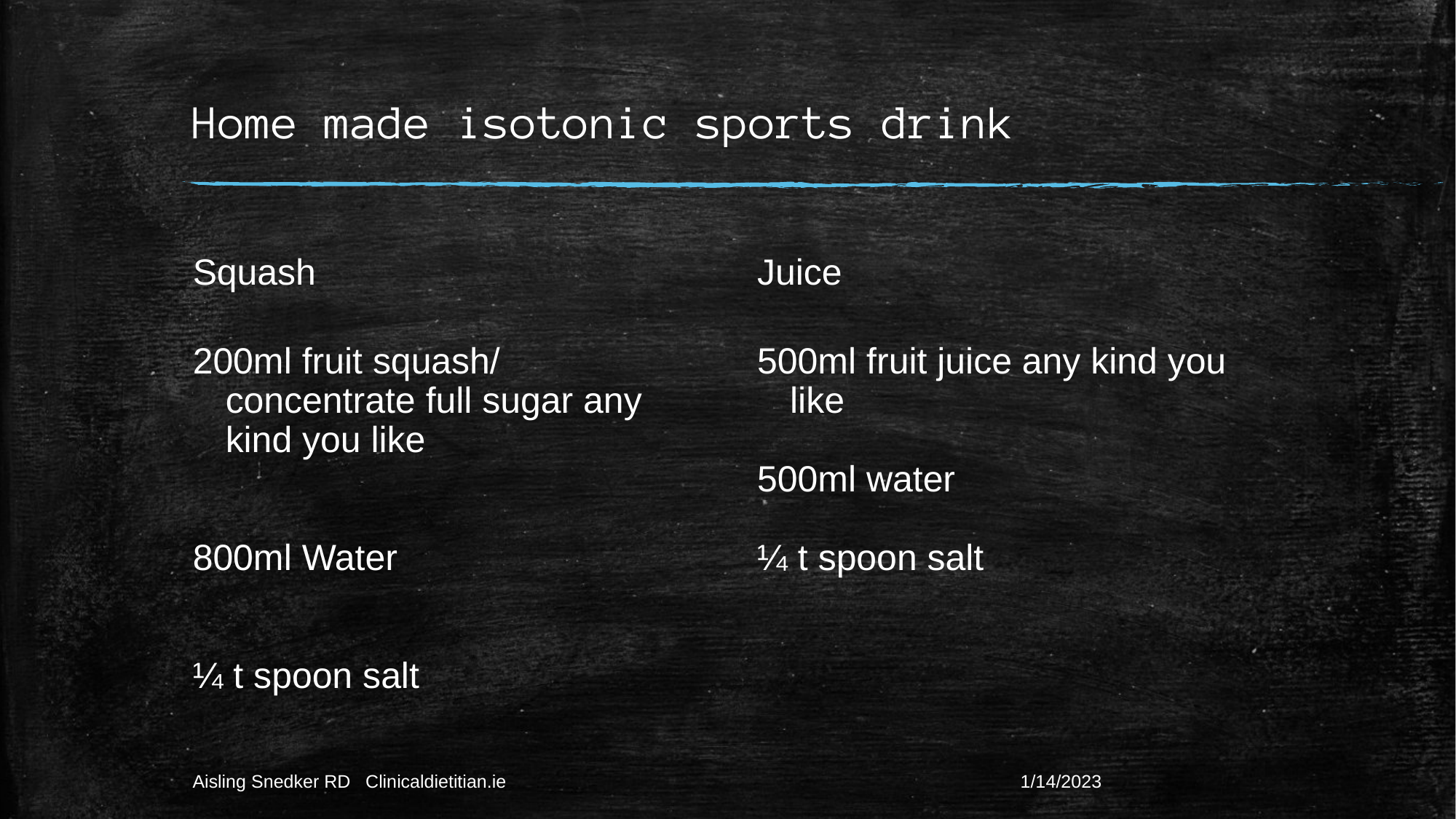

# Home made isotonic sports drink
Squash
Juice
200ml fruit squash/ concentrate full sugar any kind you like

800ml Water

¼ t spoon salt

500ml fruit juice any kind you like

500ml water

¼ t spoon salt

Aisling Snedker RD   Clinicaldietitian.ie
1/14/2023